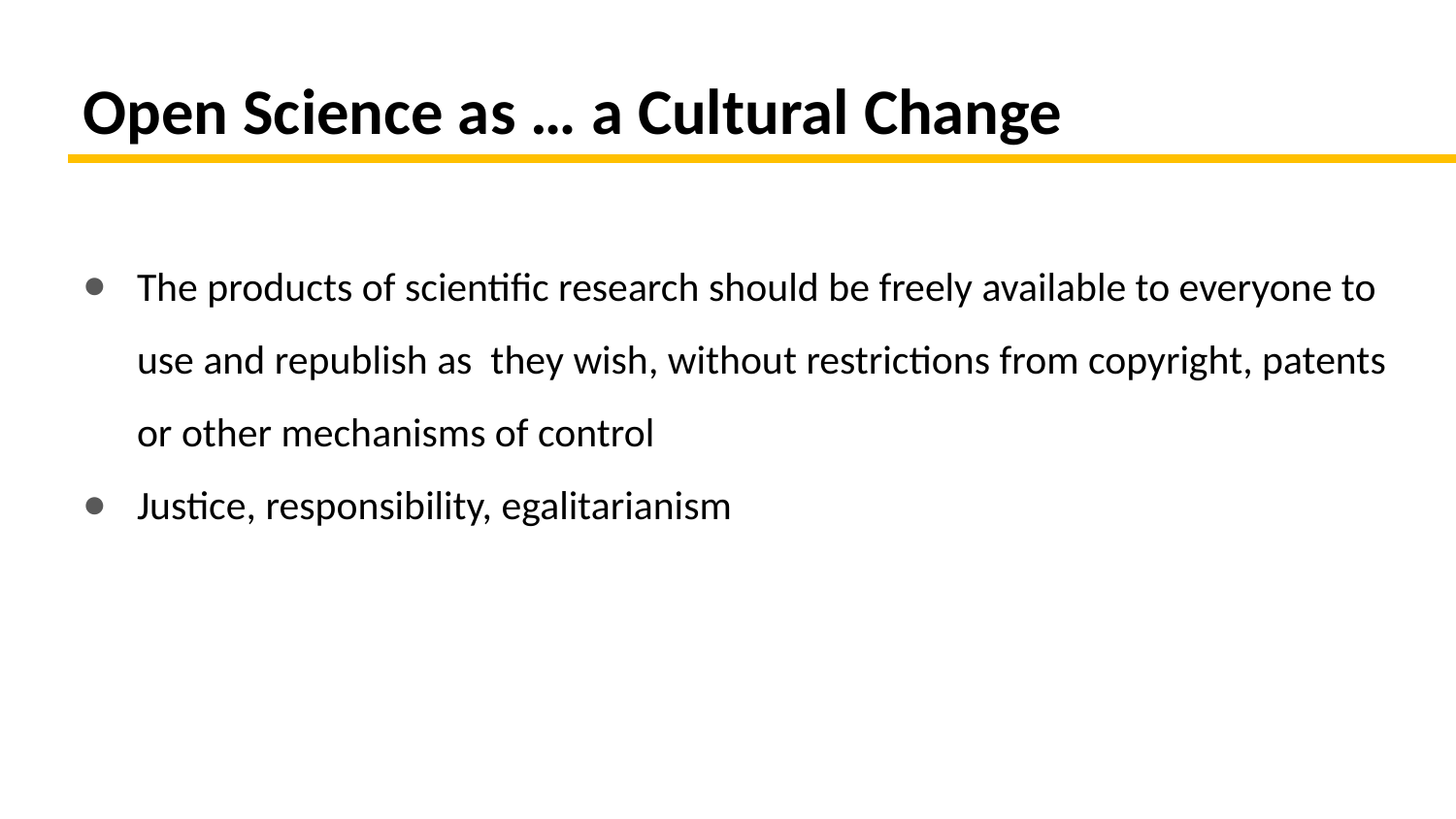

# Open Science as … a Cultural Change
The products of scientific research should be freely available to everyone to use and republish as  they wish, without restrictions from copyright, patents or other mechanisms of control
Justice, responsibility, egalitarianism